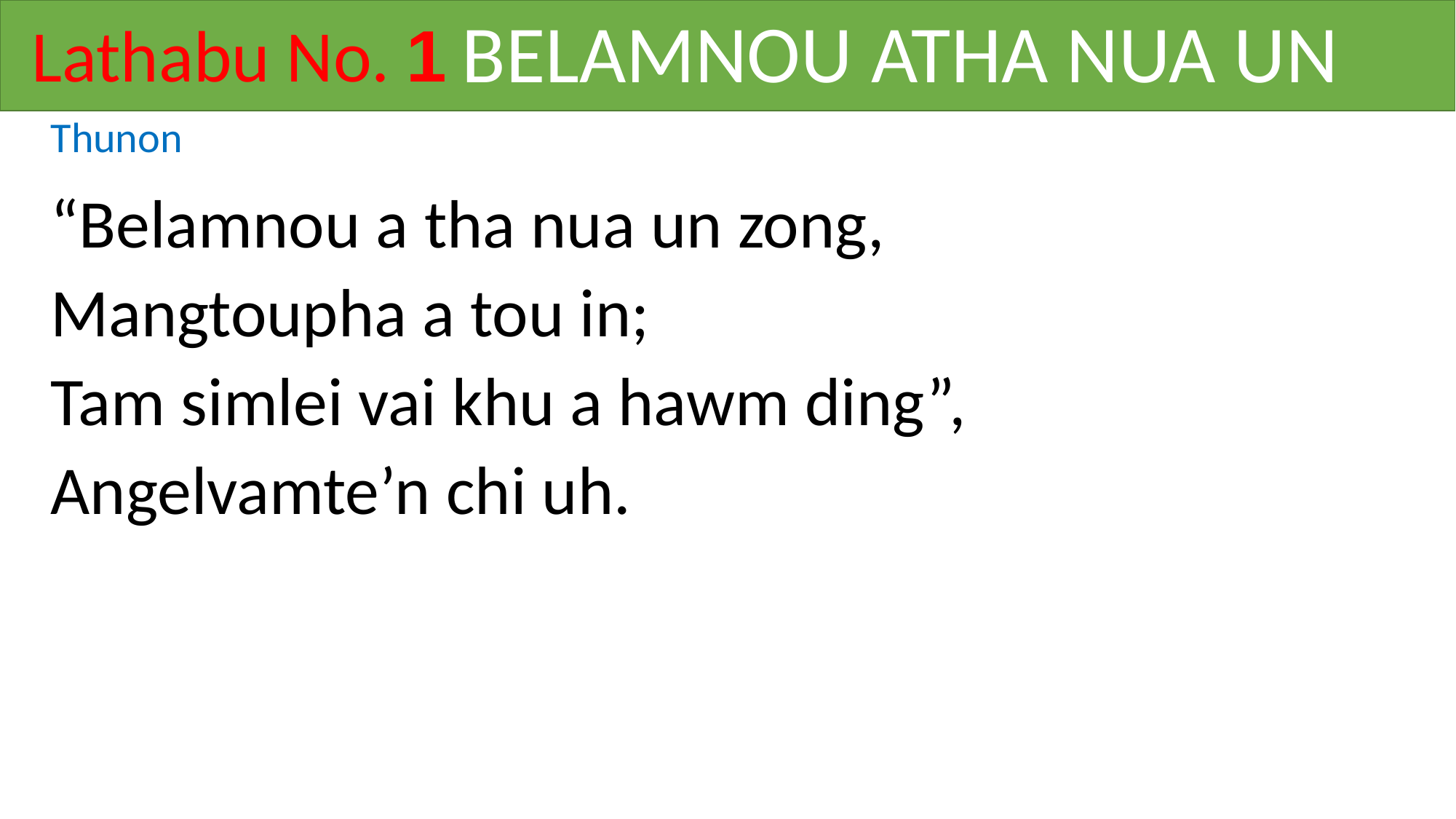

Belamnou atha nua un
Lathabu No. 1
Thunon
“Belamnou a tha nua un zong,
Mangtoupha a tou in;
Tam simlei vai khu a hawm ding”,
Angelvamte’n chi uh.